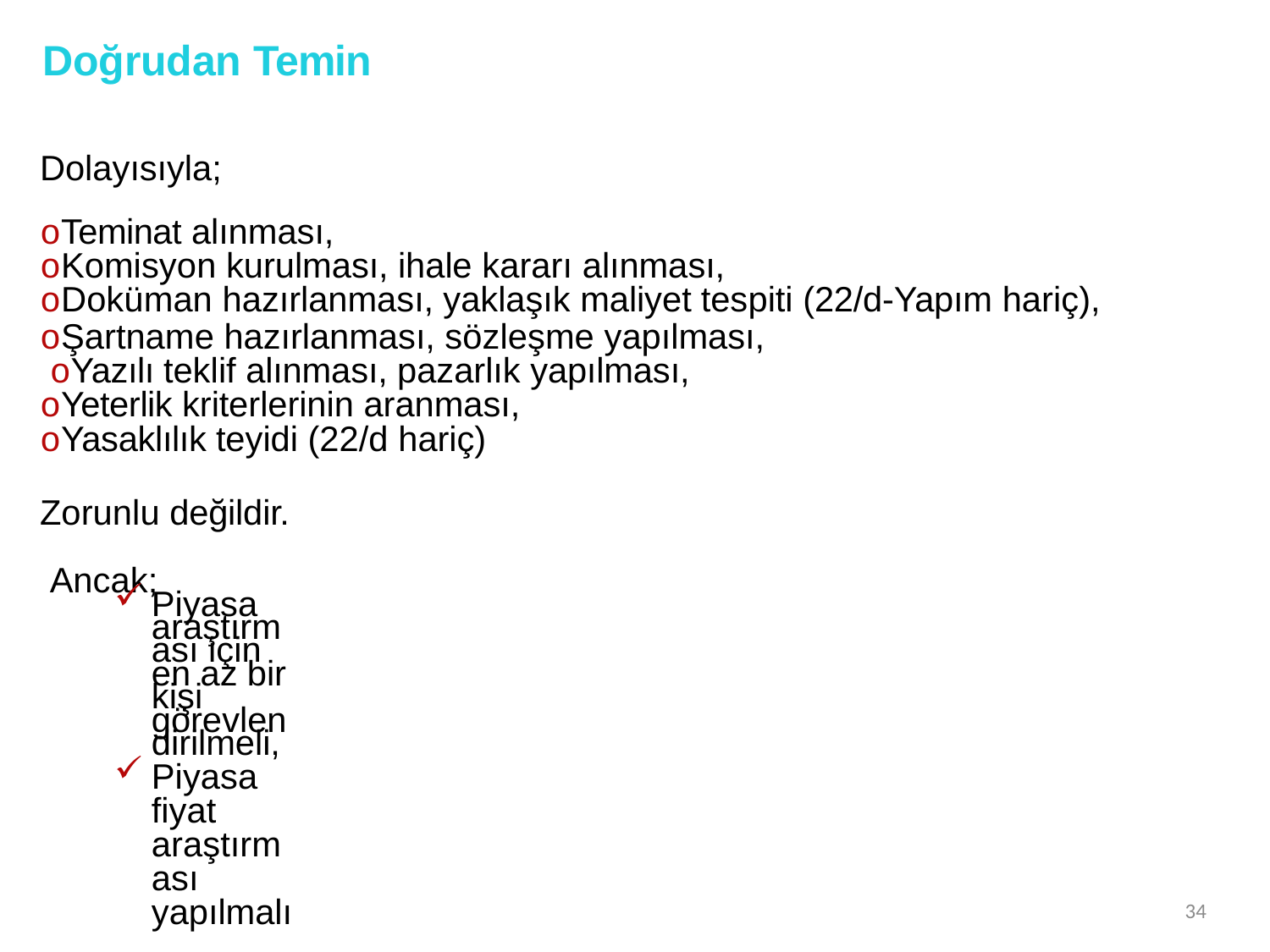

# Doğrudan Temin
Dolayısıyla;
oTeminat alınması,
oKomisyon kurulması, ihale kararı alınması,
oDoküman hazırlanması, yaklaşık maliyet tespiti (22/d-Yapım hariç),
oŞartname hazırlanması, sözleşme yapılması,  oYazılı teklif alınması, pazarlık yapılması,  oYeterlik kriterlerinin aranması,
oYasaklılık teyidi (22/d hariç)
Zorunlu değildir.  Ancak;
Piyasa araştırması için en az bir kişi görevlendirilmeli,
Piyasa fiyat araştırması yapılmalı,
Uygun olandan alım öncesi harcama yetkilisinden onay alınmalı,
Belirli bir süreyi gerektiren işlerde, alımın sözleşmeye bağlanması
Zorunludur.
34